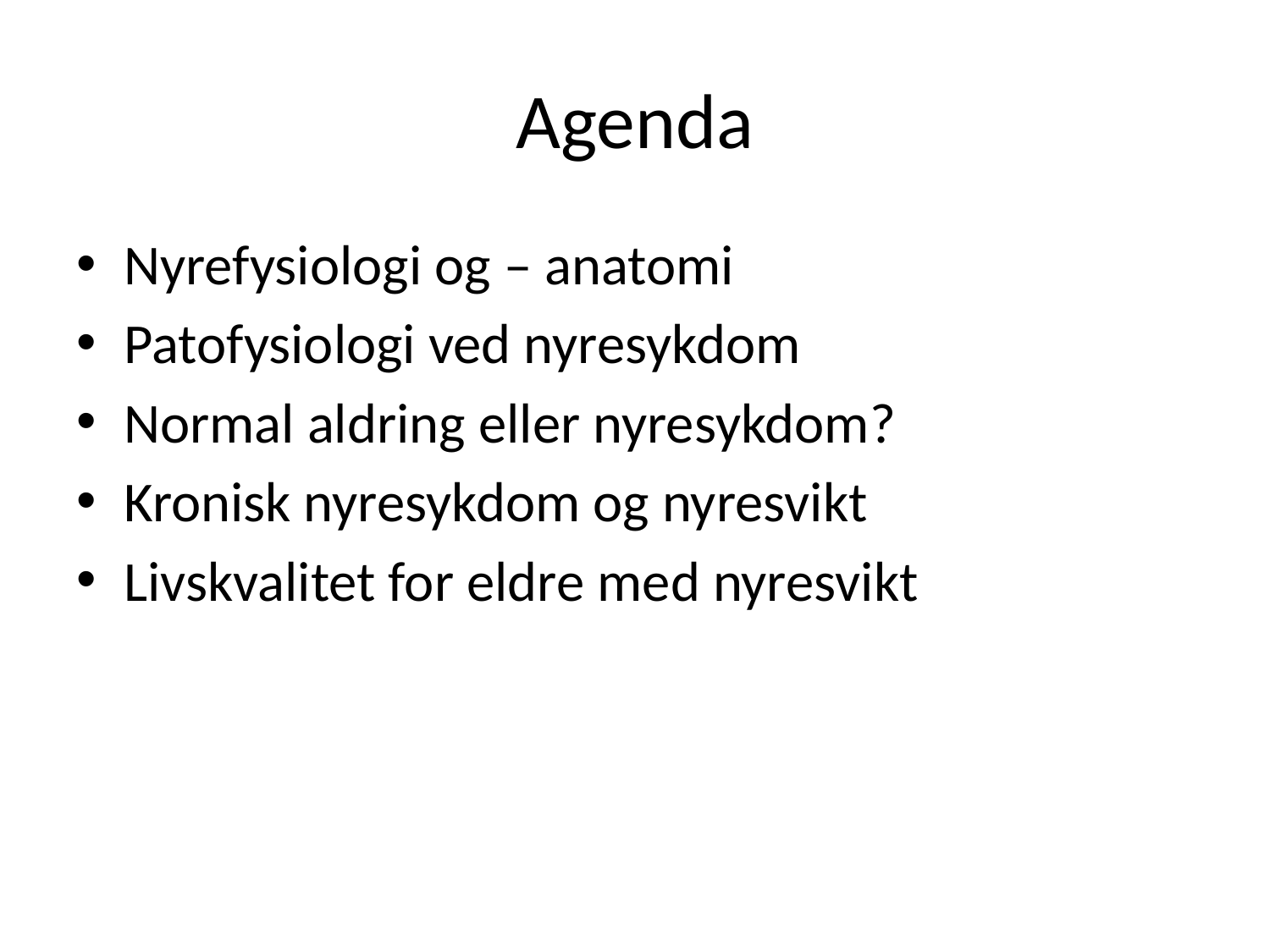

# Agenda
Nyrefysiologi og – anatomi
Patofysiologi ved nyresykdom
Normal aldring eller nyresykdom?
Kronisk nyresykdom og nyresvikt
Livskvalitet for eldre med nyresvikt